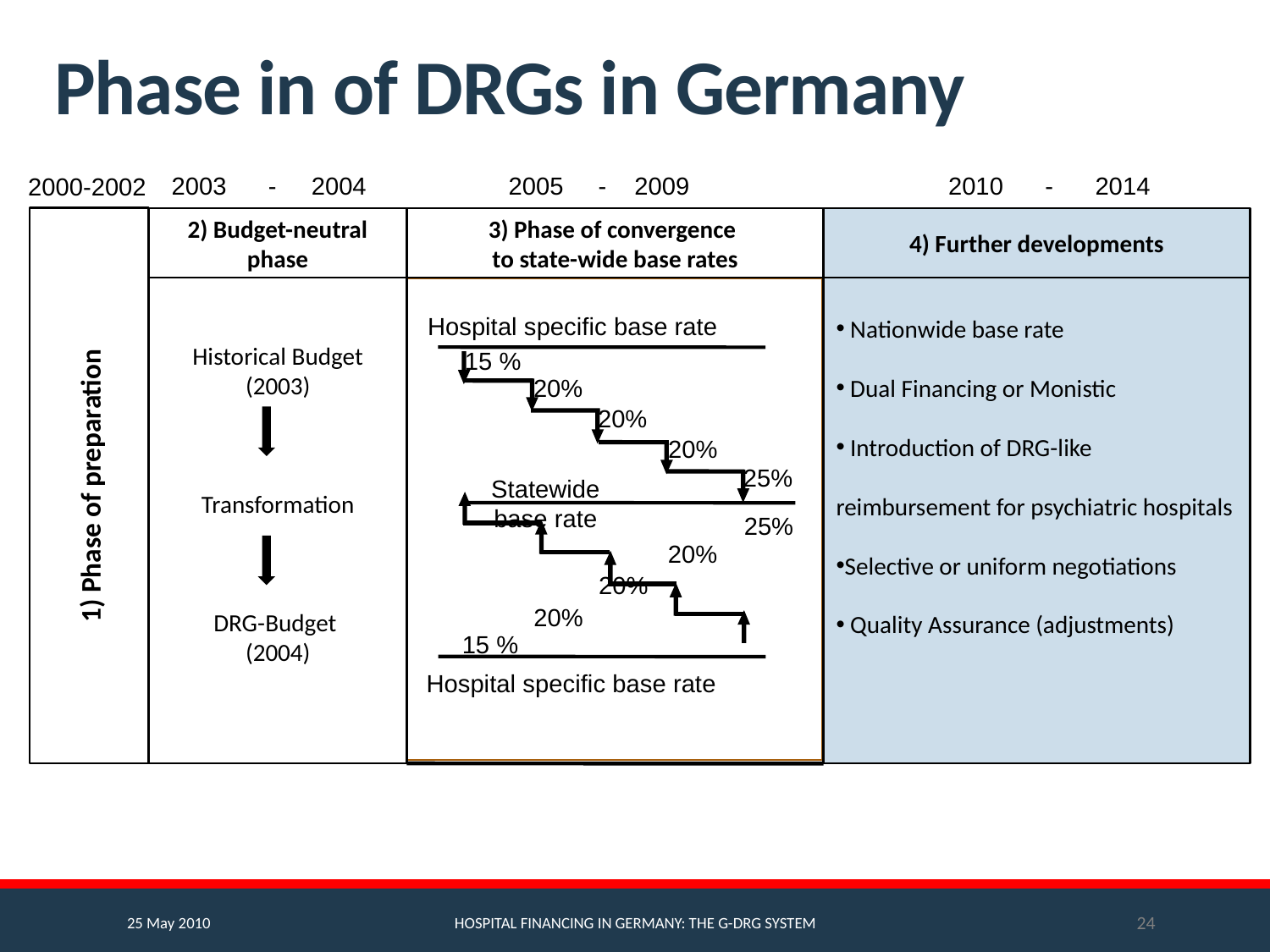

# Phase in of DRGs in Germany
2005     -    2009
         2010      -      2014
2003      -     2004
2000-2002
2) Budget-neutral phase
3) Phase of convergence
to state-wide base rates
4) Further developments
1) Phase of preparation
Historical Budget (2003)

Transformation

DRG-Budget
(2004)

 Nationwide base rate
 Dual Financing or Monistic
 Introduction of DRG-like   reimbursement for psychiatric hospitals
Selective or uniform negotiations
 Quality Assurance (adjustments)

Hospital specific base rate
15 %

20%
20%

20%
25%
Statewide
base rate

25%
20%

20%
20%
15 %
Hospital specific base rate

25 May 2010
Hospital Financing in Germany: The G-DRG System
24